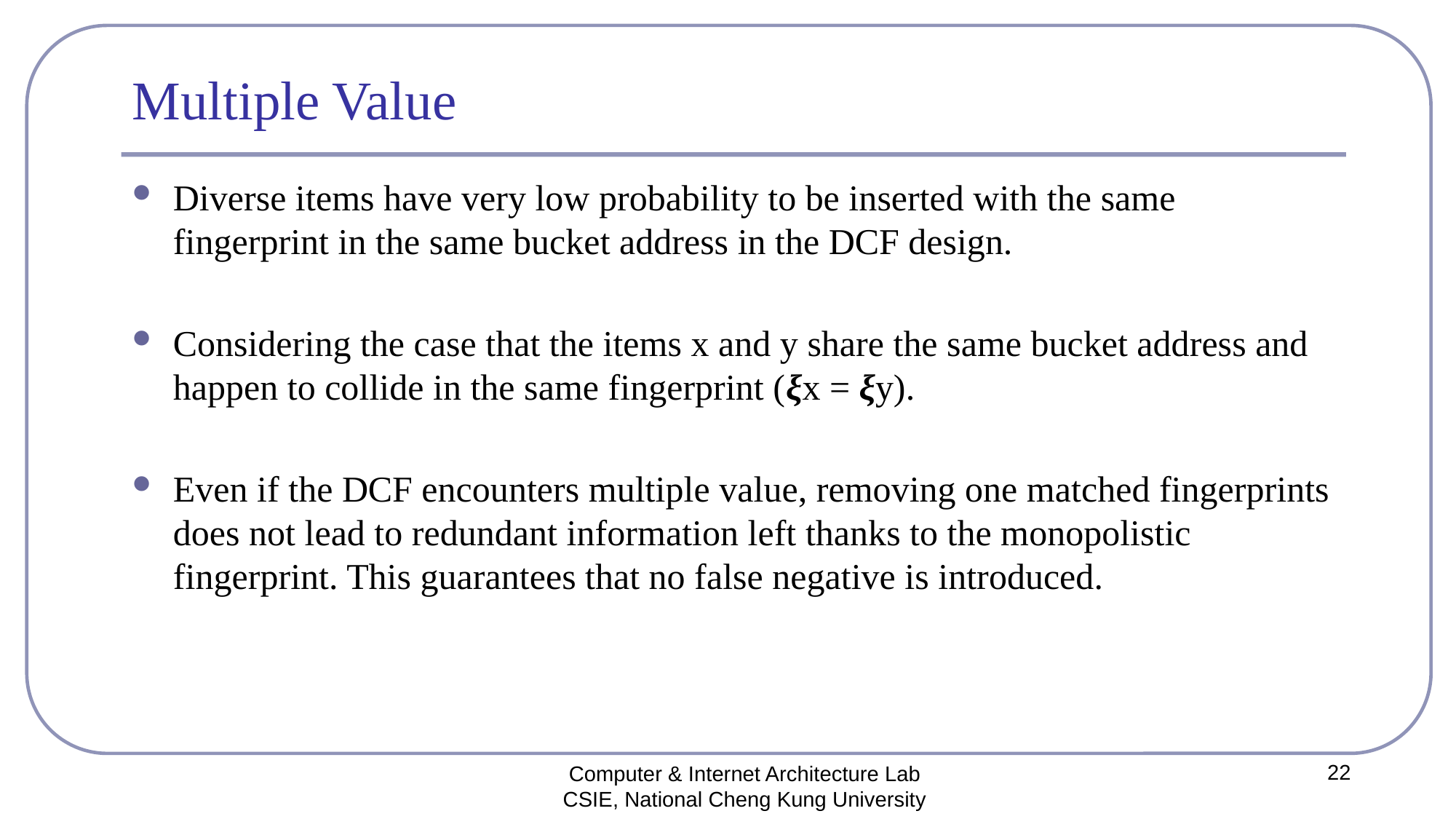

# Multiple Value
Diverse items have very low probability to be inserted with the same fingerprint in the same bucket address in the DCF design.

Considering the case that the items x and y share the same bucket address and happen to collide in the same fingerprint (ξx = ξy).

Even if the DCF encounters multiple value, removing one matched fingerprints does not lead to redundant information left thanks to the monopolistic fingerprint. This guarantees that no false negative is introduced.

22
Computer & Internet Architecture Lab
CSIE, National Cheng Kung University